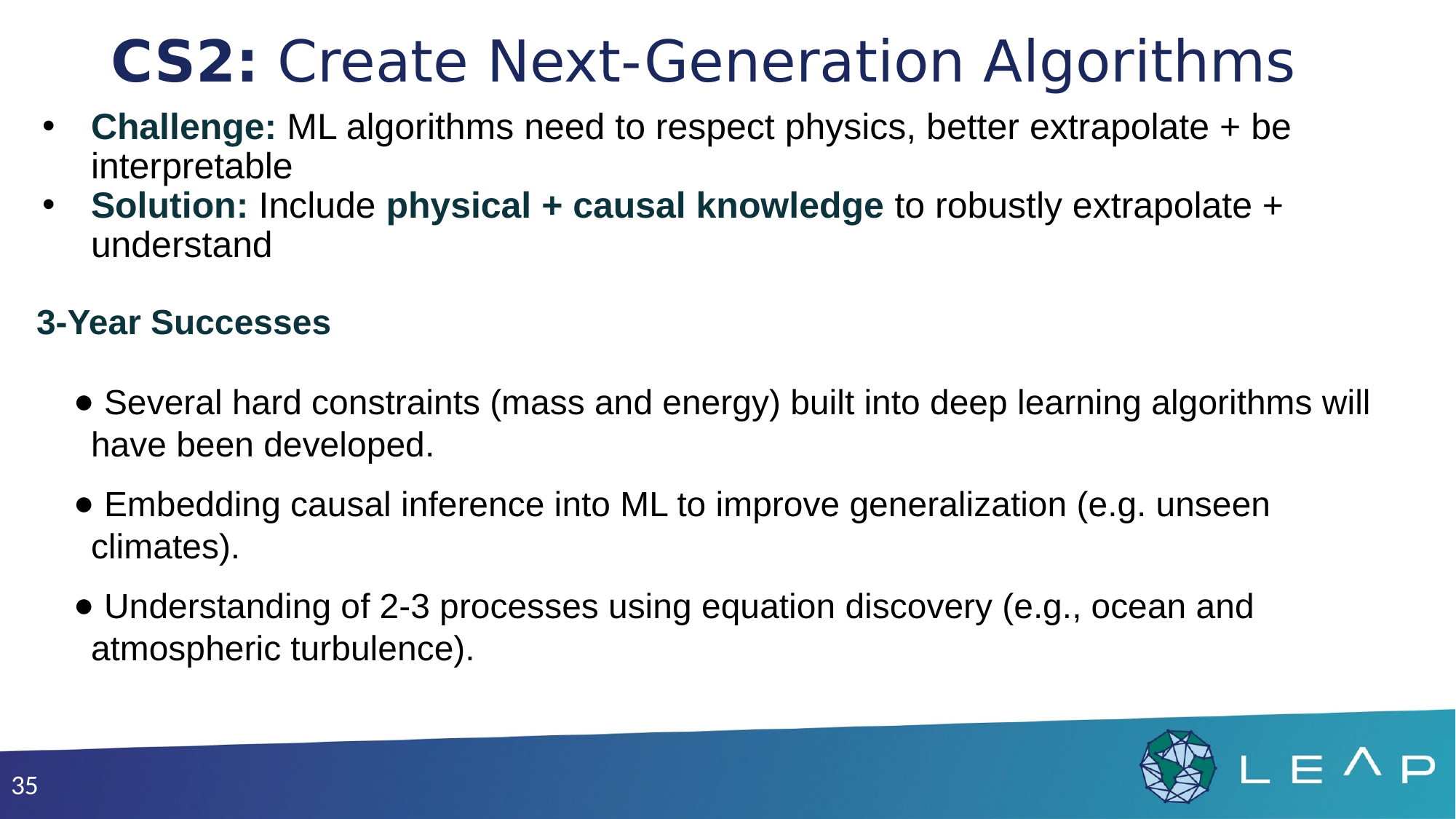

# CS2: Create Next-Generation Algorithms
Challenge: ML algorithms need to respect physics, better extrapolate + be interpretable
Solution: Include physical + causal knowledge to robustly extrapolate + understand

3-Year Successes

 Several hard constraints (mass and energy) built into deep learning algorithms will have been developed.

 Embedding causal inference into ML to improve generalization (e.g. unseen climates).

 Understanding of 2-3 processes using equation discovery (e.g., ocean and atmospheric turbulence).

35